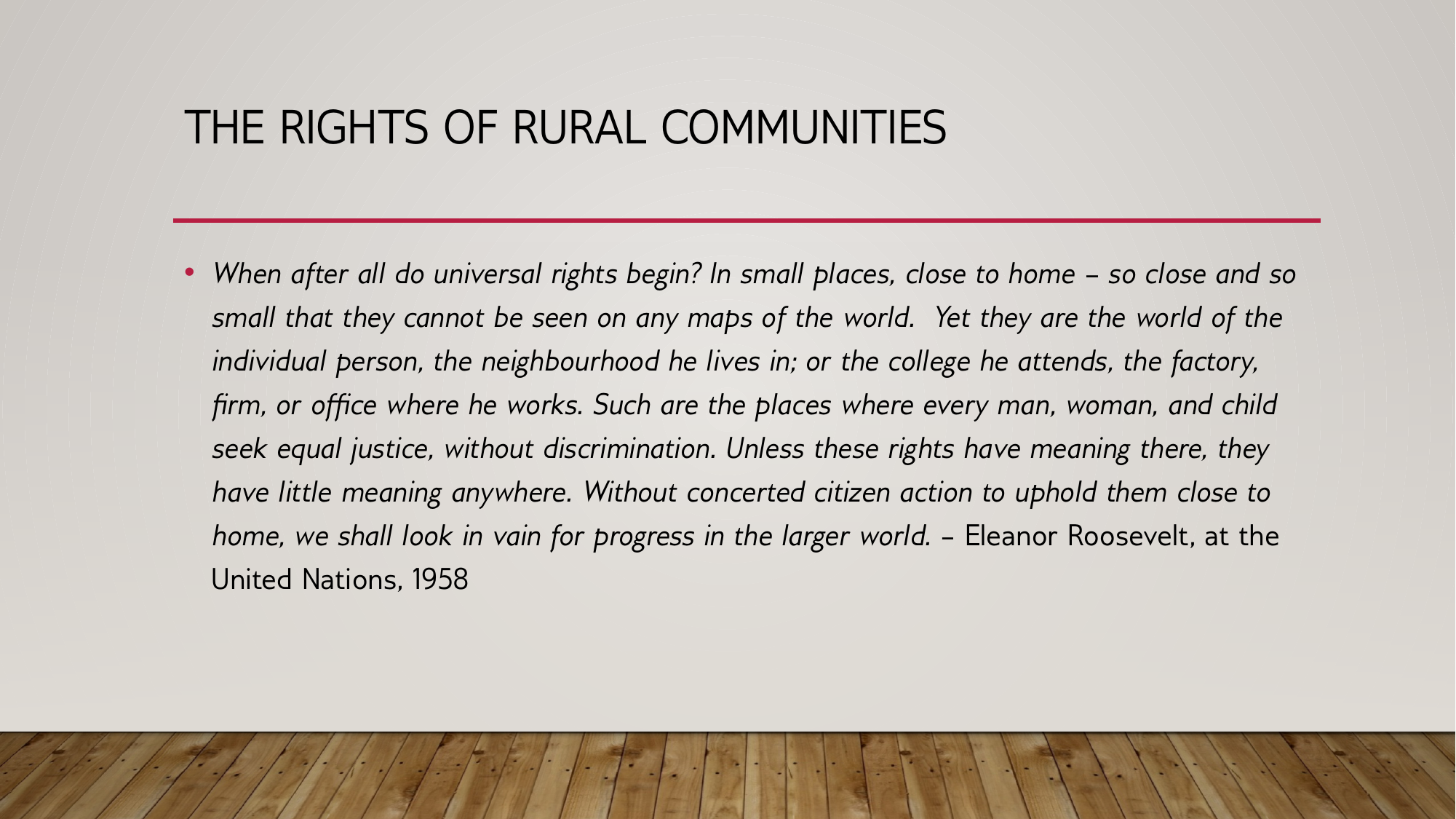

# The rights of rural communities
When after all do universal rights begin? In small places, close to home – so close and so small that they cannot be seen on any maps of the world.  Yet they are the world of the individual person, the neighbourhood he lives in; or the college he attends, the factory, firm, or office where he works. Such are the places where every man, woman, and child seek equal justice, without discrimination. Unless these rights have meaning there, they have little meaning anywhere. Without concerted citizen action to uphold them close to home, we shall look in vain for progress in the larger world. – Eleanor Roosevelt, at the United Nations, 1958